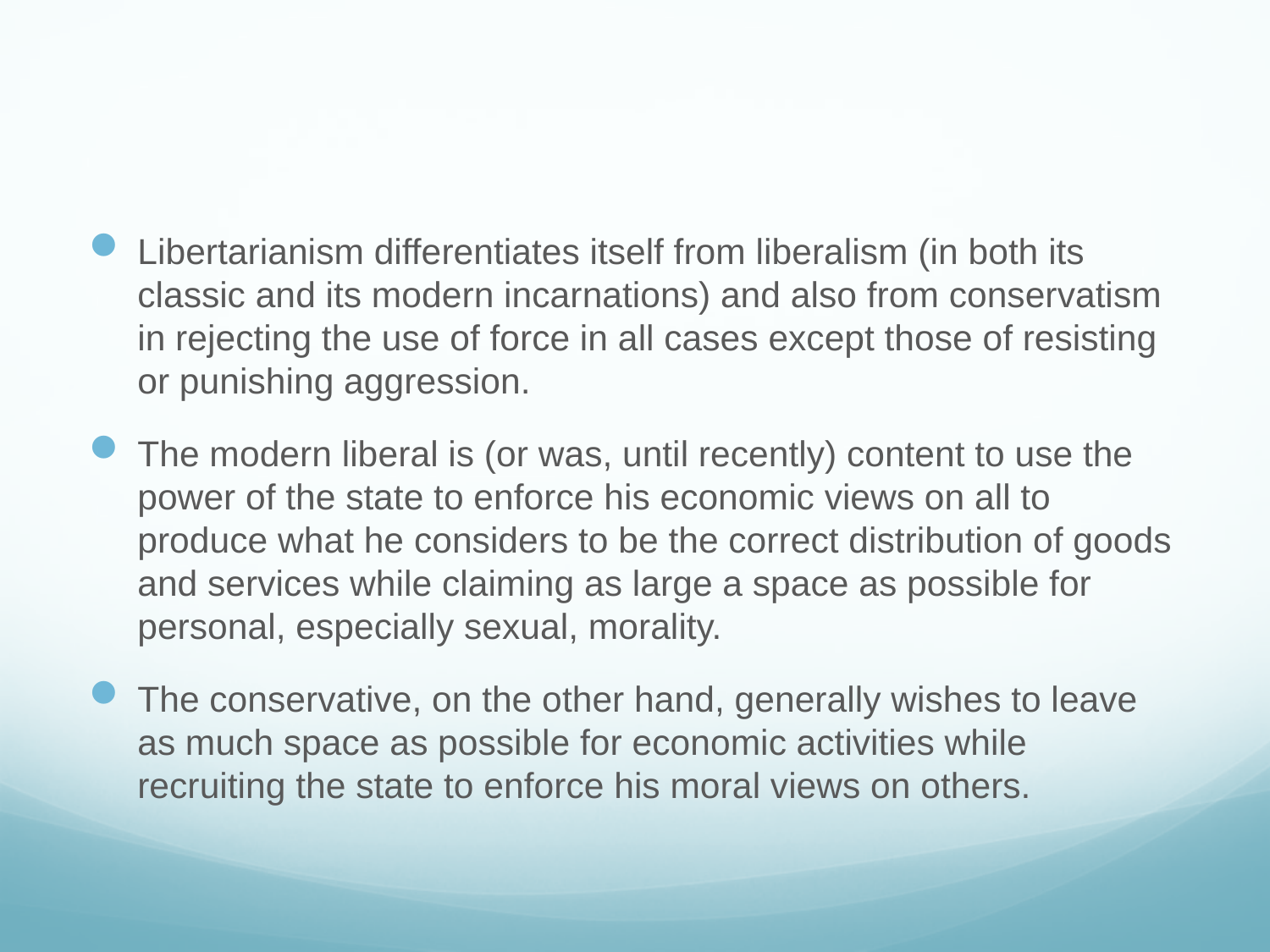

#
Libertarianism differentiates itself from liberalism (in both its classic and its modern incarnations) and also from conservatism in rejecting the use of force in all cases except those of resisting or punishing aggression.
The modern liberal is (or was, until recently) content to use the power of the state to enforce his economic views on all to produce what he considers to be the correct distribution of goods and services while claiming as large a space as possible for personal, especially sexual, morality.
The conservative, on the other hand, generally wishes to leave as much space as possible for economic activities while recruiting the state to enforce his moral views on others.